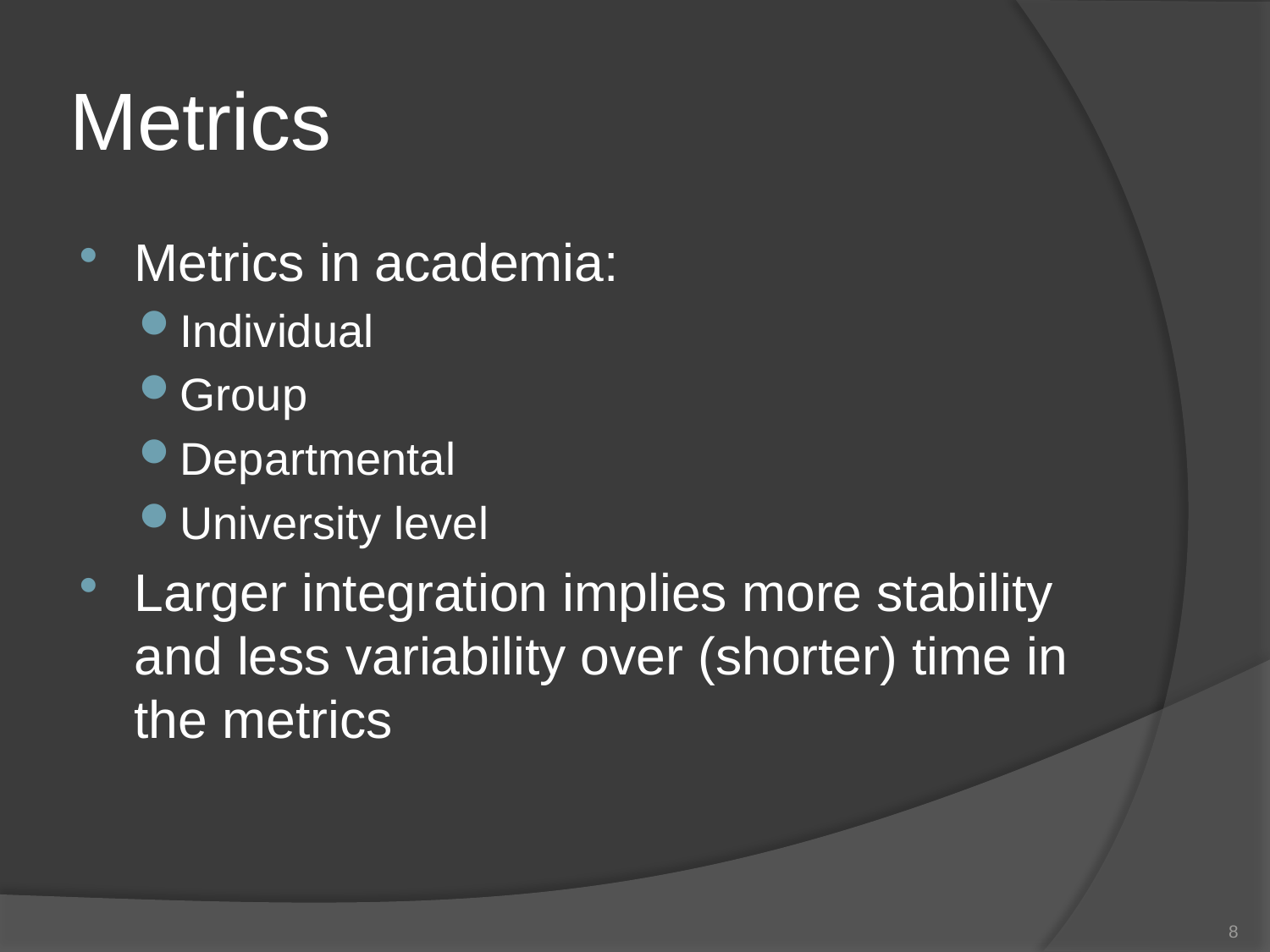

# Metrics
Metrics in academia:
Individual
Group
Departmental
University level
Larger integration implies more stability and less variability over (shorter) time in the metrics
8